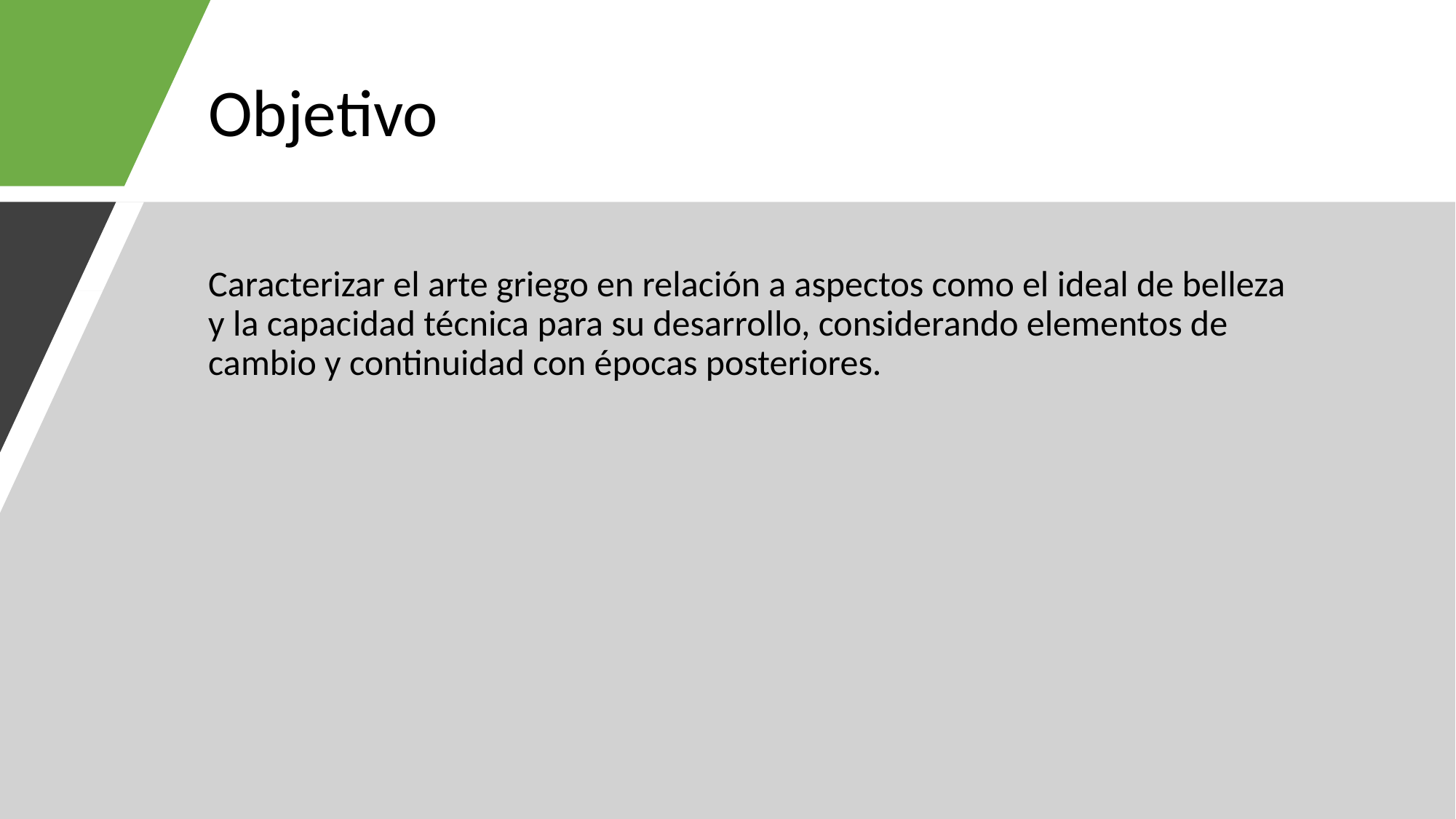

# Objetivo

Caracterizar el arte griego en relación a aspectos como el ideal de belleza y la capacidad técnica para su desarrollo, considerando elementos de cambio y continuidad con épocas posteriores.